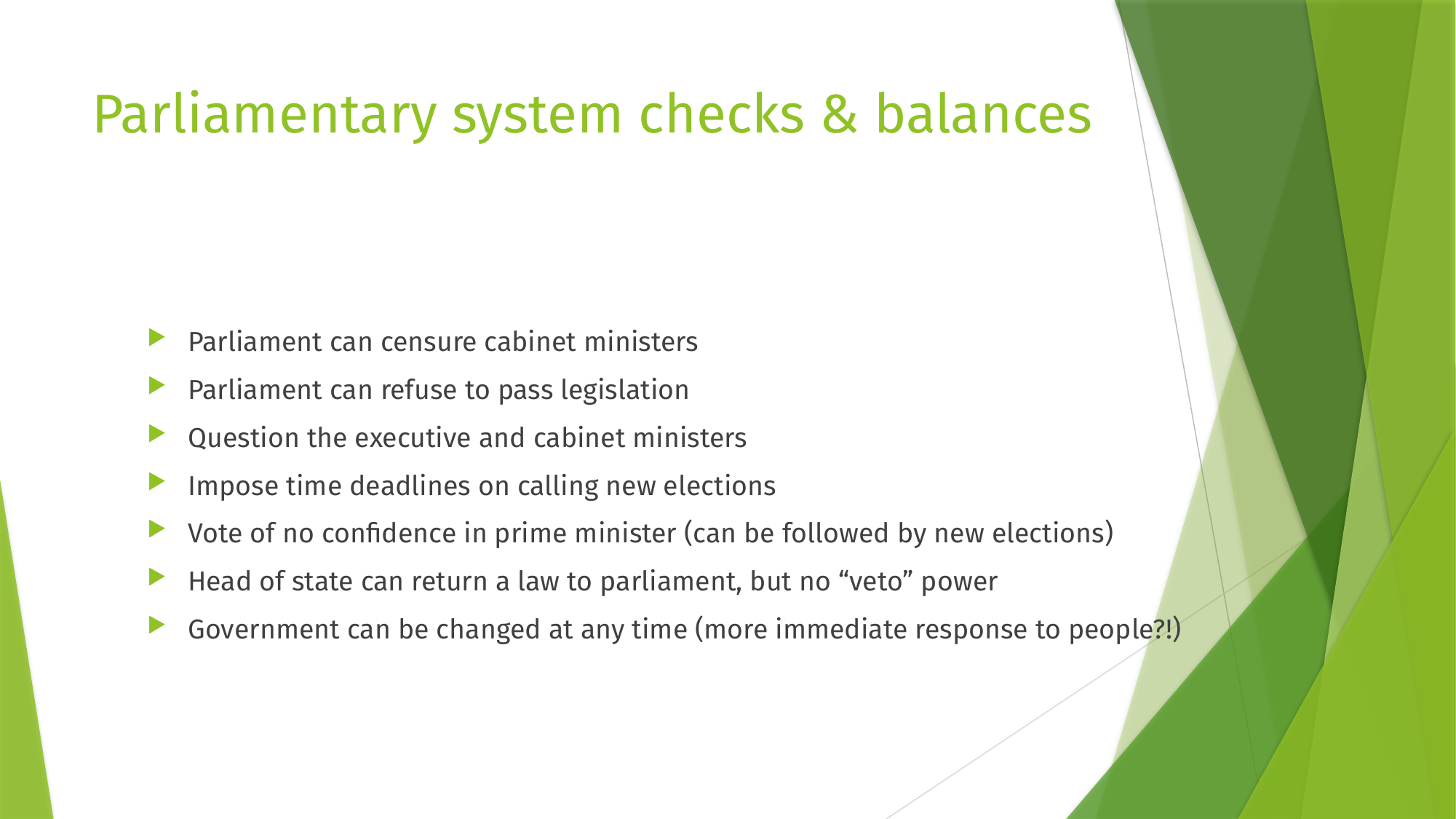

# Parliamentary system checks & balances
Parliament can censure cabinet ministers
Parliament can refuse to pass legislation
Question the executive and cabinet ministers
Impose time deadlines on calling new elections
Vote of no confidence in prime minister (can be followed by new elections)
Head of state can return a law to parliament, but no “veto” power
Government can be changed at any time (more immediate response to people?!)